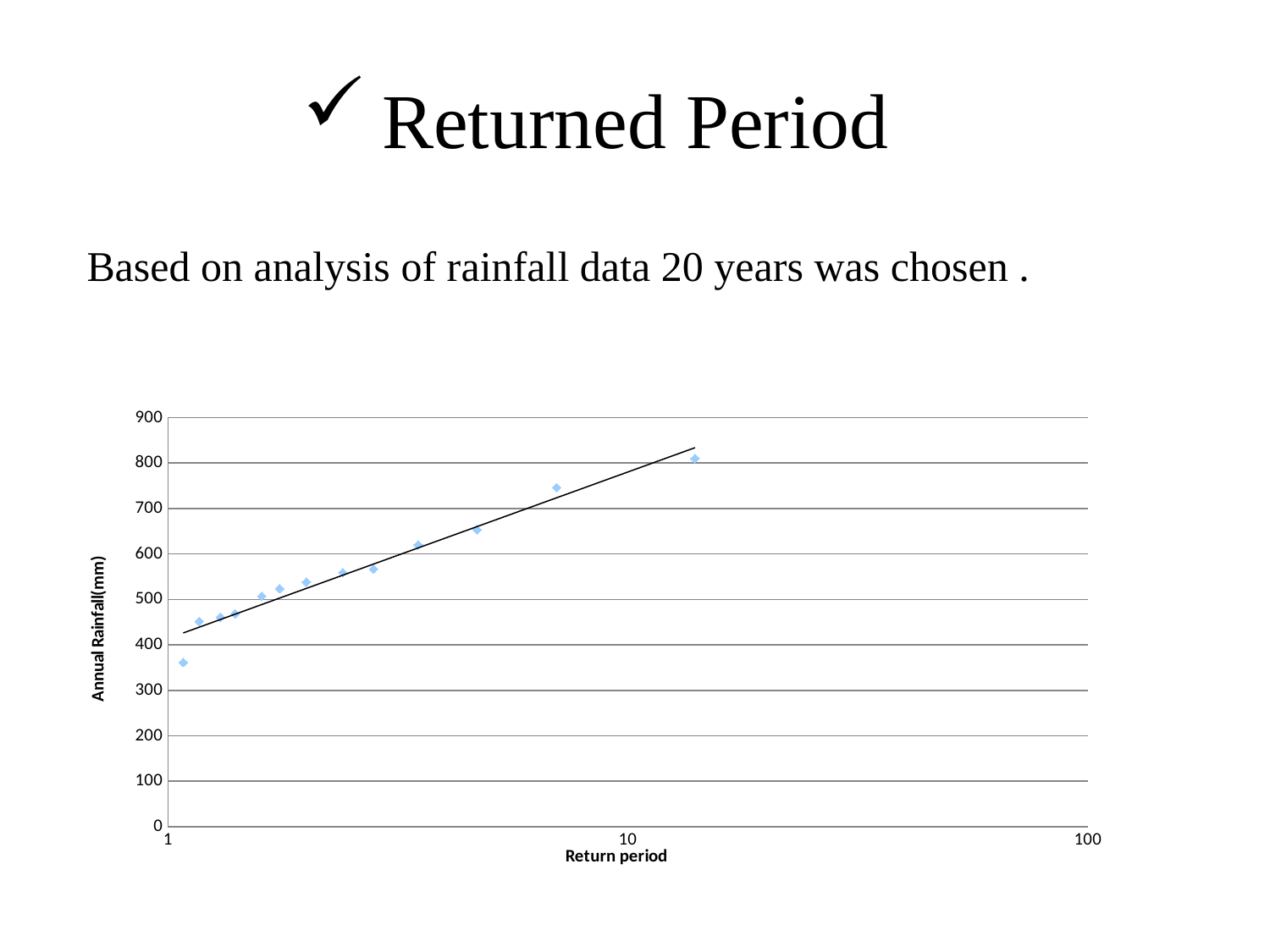

# Returned Period
Based on analysis of rainfall data 20 years was chosen .

### Chart

| Category |  |
|---|---|